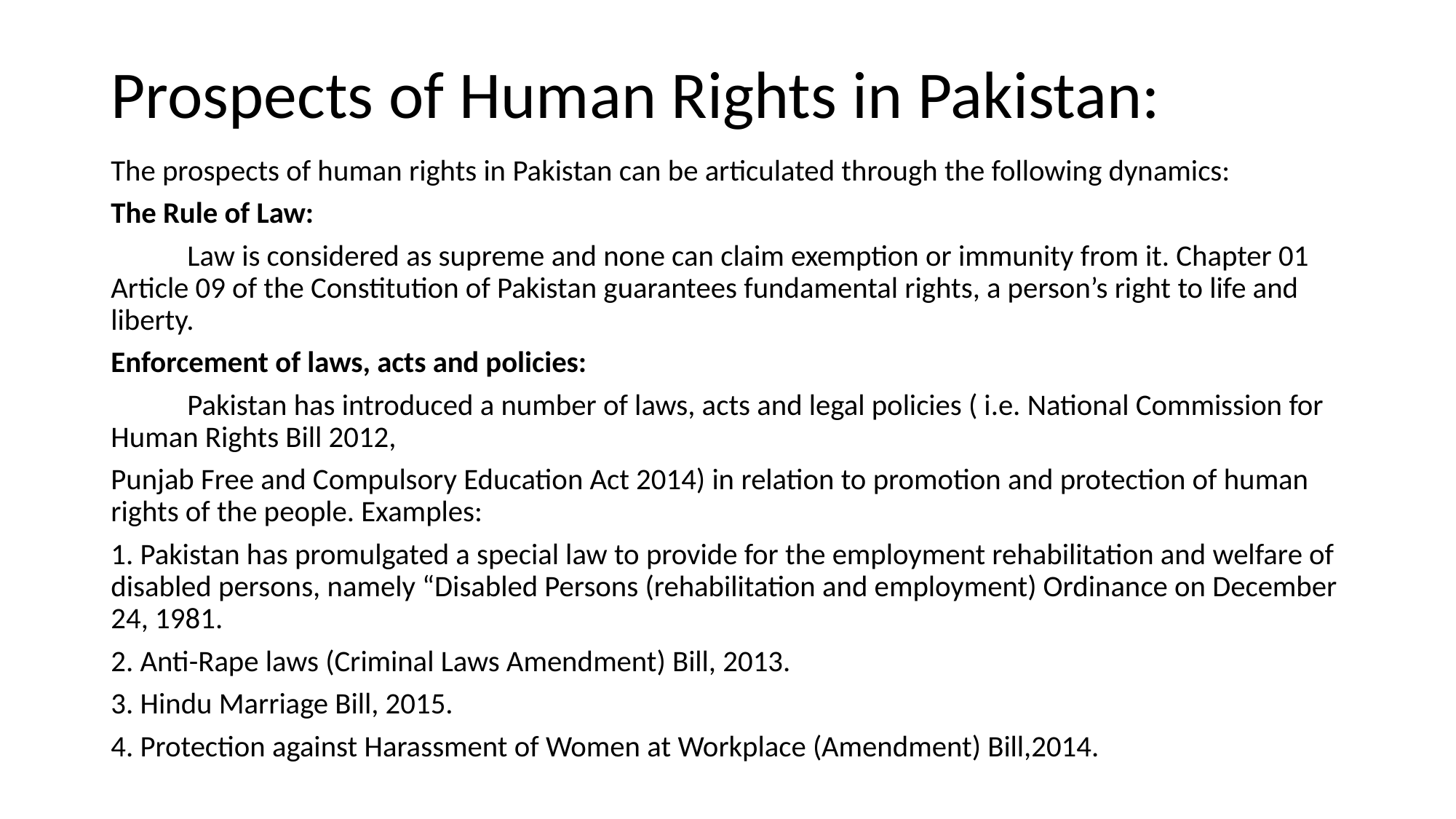

# Prospects of Human Rights in Pakistan:
The prospects of human rights in Pakistan can be articulated through the following dynamics:
The Rule of Law:
	Law is considered as supreme and none can claim exemption or immunity from it. Chapter 01 Article 09 of the Constitution of Pakistan guarantees fundamental rights, a person’s right to life and liberty.
Enforcement of laws, acts and policies:
	Pakistan has introduced a number of laws, acts and legal policies ( i.e. National Commission for Human Rights Bill 2012,
Punjab Free and Compulsory Education Act 2014) in relation to promotion and protection of human rights of the people. Examples:
1. Pakistan has promulgated a special law to provide for the employment rehabilitation and welfare of disabled persons, namely “Disabled Persons (rehabilitation and employment) Ordinance on December 24, 1981.
2. Anti-Rape laws (Criminal Laws Amendment) Bill, 2013.
3. Hindu Marriage Bill, 2015.
4. Protection against Harassment of Women at Workplace (Amendment) Bill,2014.